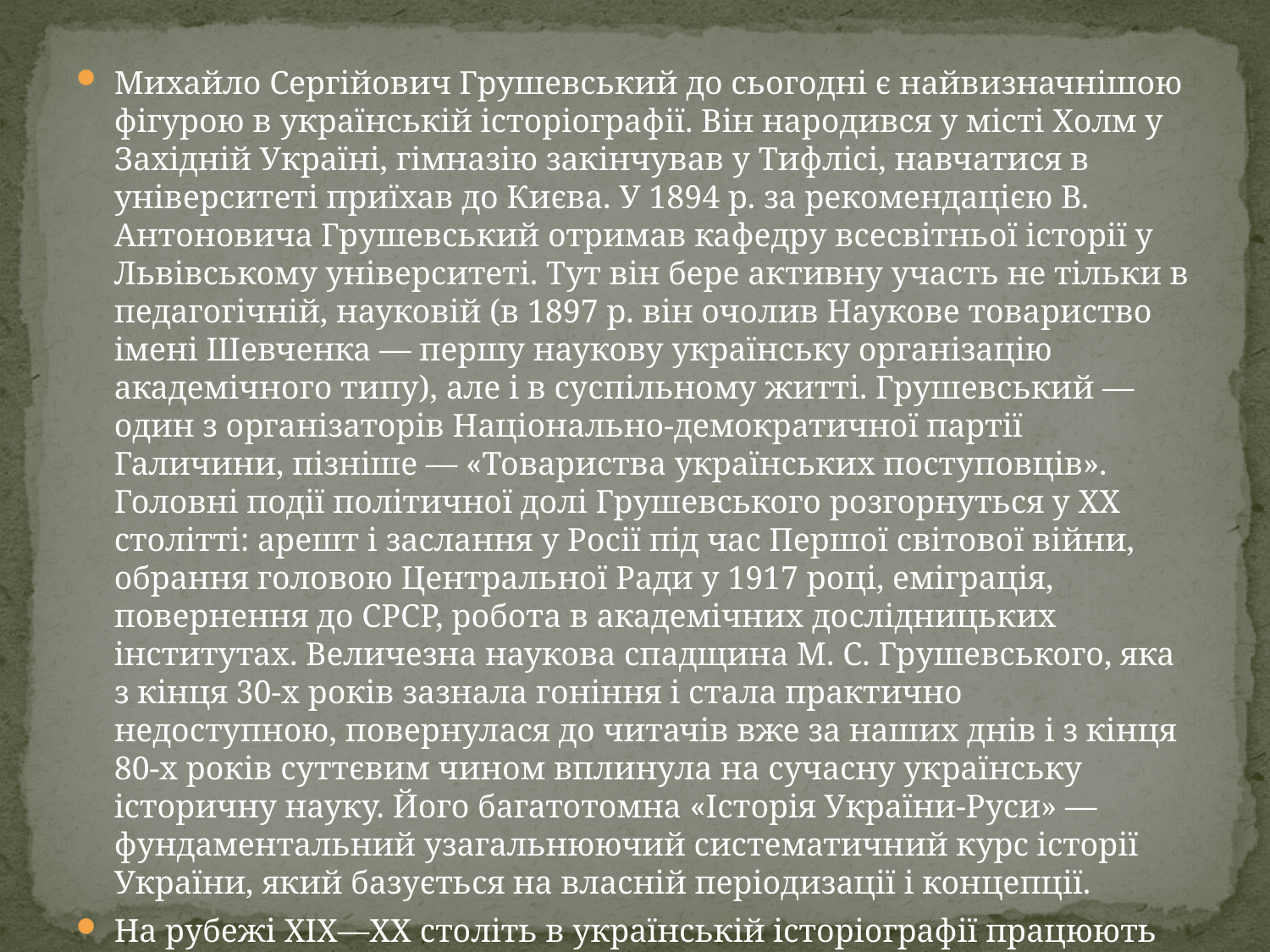

Михайло Сергійович Грушевський до сьогодні є найвизначнішою фігурою в українській історіографії. Він народився у місті Холм у Західній Україні, гімназію закінчував у Тифлісі, навчатися в університеті приїхав до Києва. У 1894 р. за рекомендацією В. Антоновича Грушевський отримав кафедру всесвітньої історії у Львівському університеті. Тут він бере активну участь не тільки в педагогічній, науковій (в 1897 р. він очолив Наукове товариство імені Шевченка — першу наукову українську організацію академічного типу), але і в суспільному житті. Грушевський — один з організаторів Національно-демократичної партії Галичини, пізніше — «Товариства українських поступовців». Головні події політичної долі Грушевського розгорнуться у ХХ столітті: арешт і заслання у Росії під час Першої світової війни, обрання головою Центральної Ради у 1917 році, еміграція, повернення до СРСР, робота в академічних дослідницьких інститутах. Величезна наукова спадщина М. С. Грушевського, яка з кінця 30-х років зазнала гоніння і стала практично недоступною, повернулася до читачів вже за наших днів і з кінця 80-х років суттєвим чином вплинула на сучасну українську історичну науку. Його багатотомна «Історія України-Руси» — фундаментальний узагальнюючий систематичний курс історії України, який базується на власній періодизації і концепції.
На рубежі XIX—XX століть в українській історіографії працюють вже не одиночки, висувається ціла плеяда талановитих вчених.